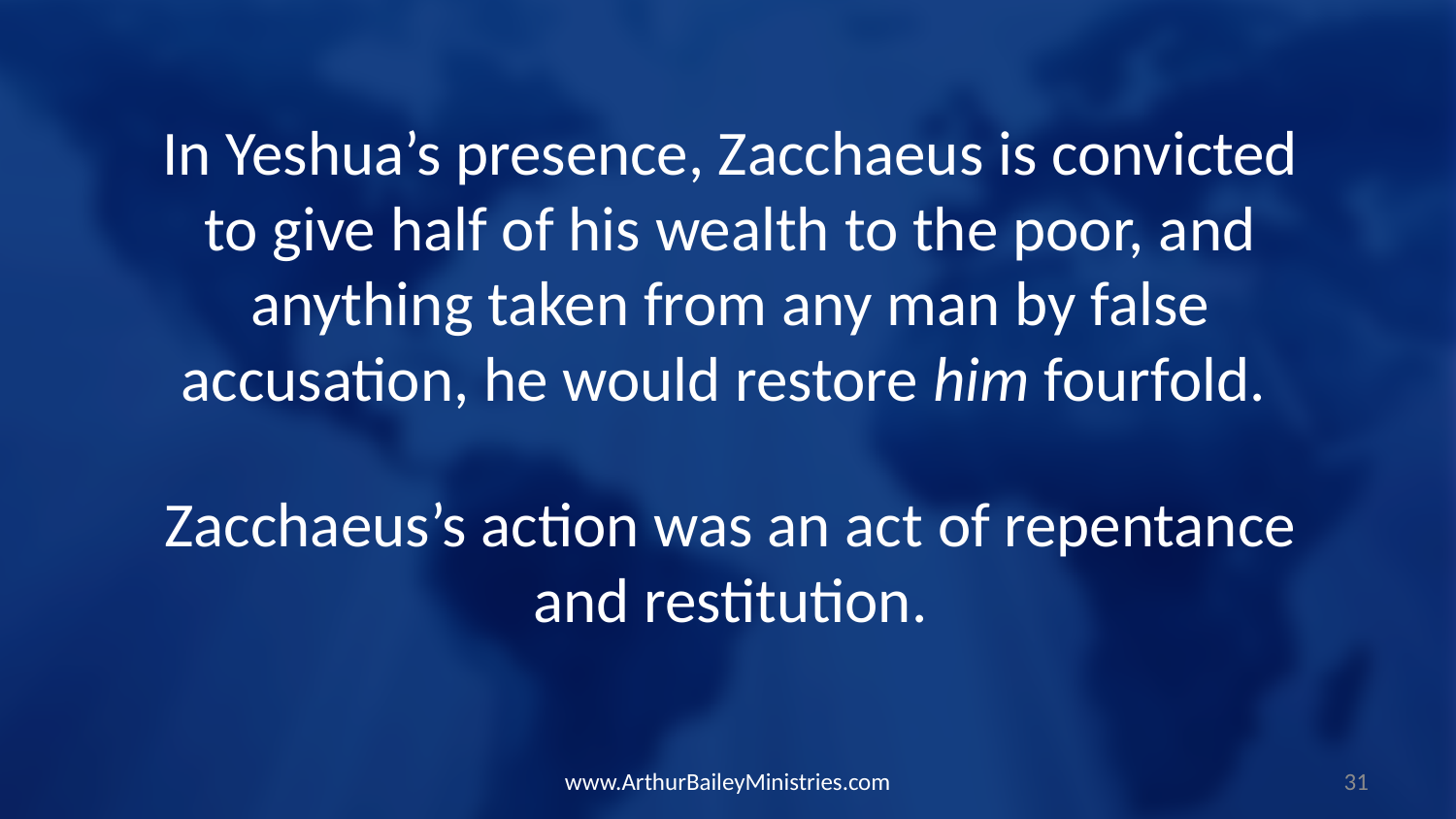

In Yeshua’s presence, Zacchaeus is convicted to give half of his wealth to the poor, and anything taken from any man by false accusation, he would restore him fourfold.

Zacchaeus’s action was an act of repentance and restitution.

www.ArthurBaileyMinistries.com
31